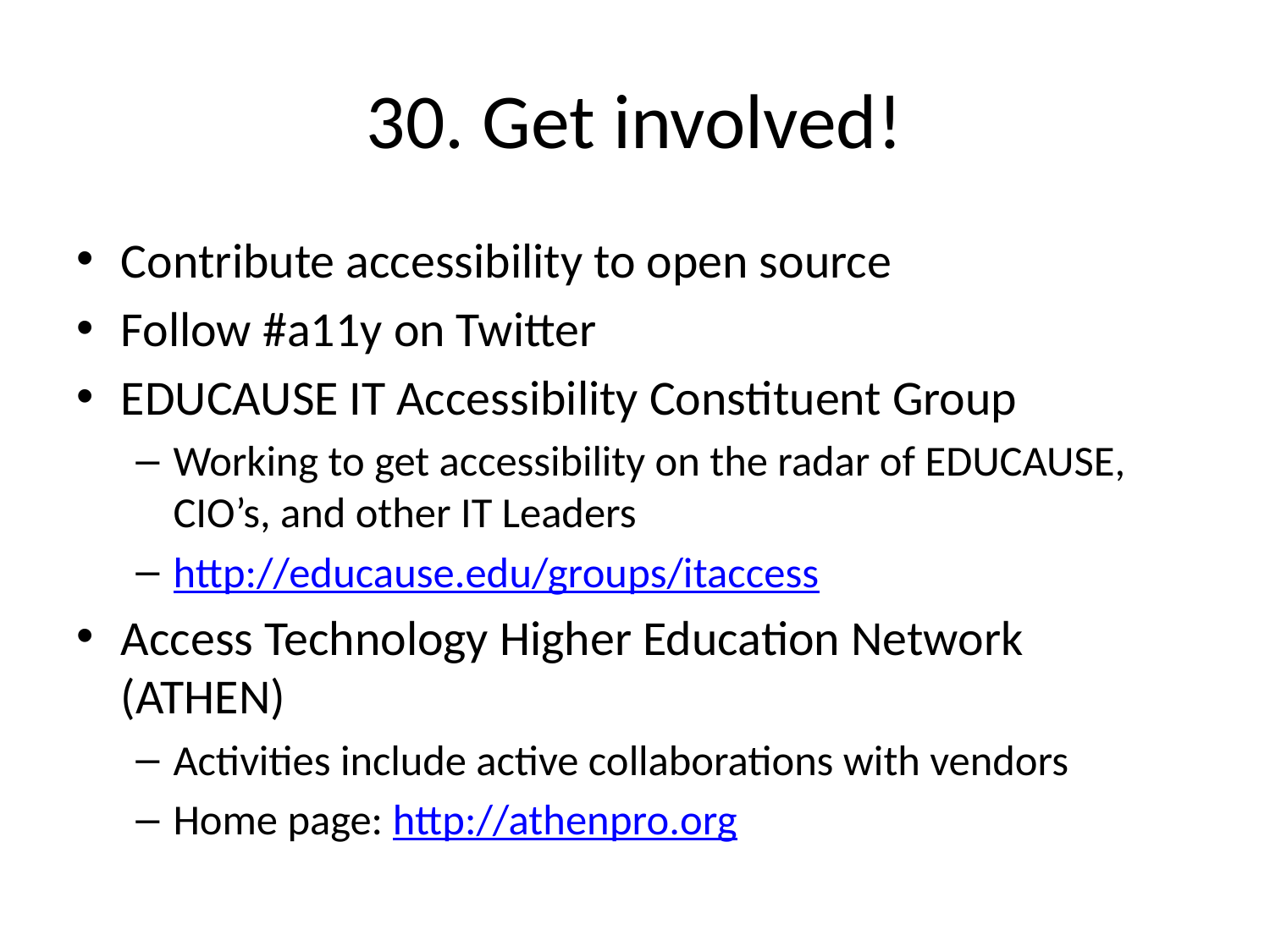

# 30. Get involved!
Contribute accessibility to open source
Follow #a11y on Twitter
EDUCAUSE IT Accessibility Constituent Group
Working to get accessibility on the radar of EDUCAUSE, CIO’s, and other IT Leaders
http://educause.edu/groups/itaccess
Access Technology Higher Education Network (ATHEN)
Activities include active collaborations with vendors
Home page: http://athenpro.org